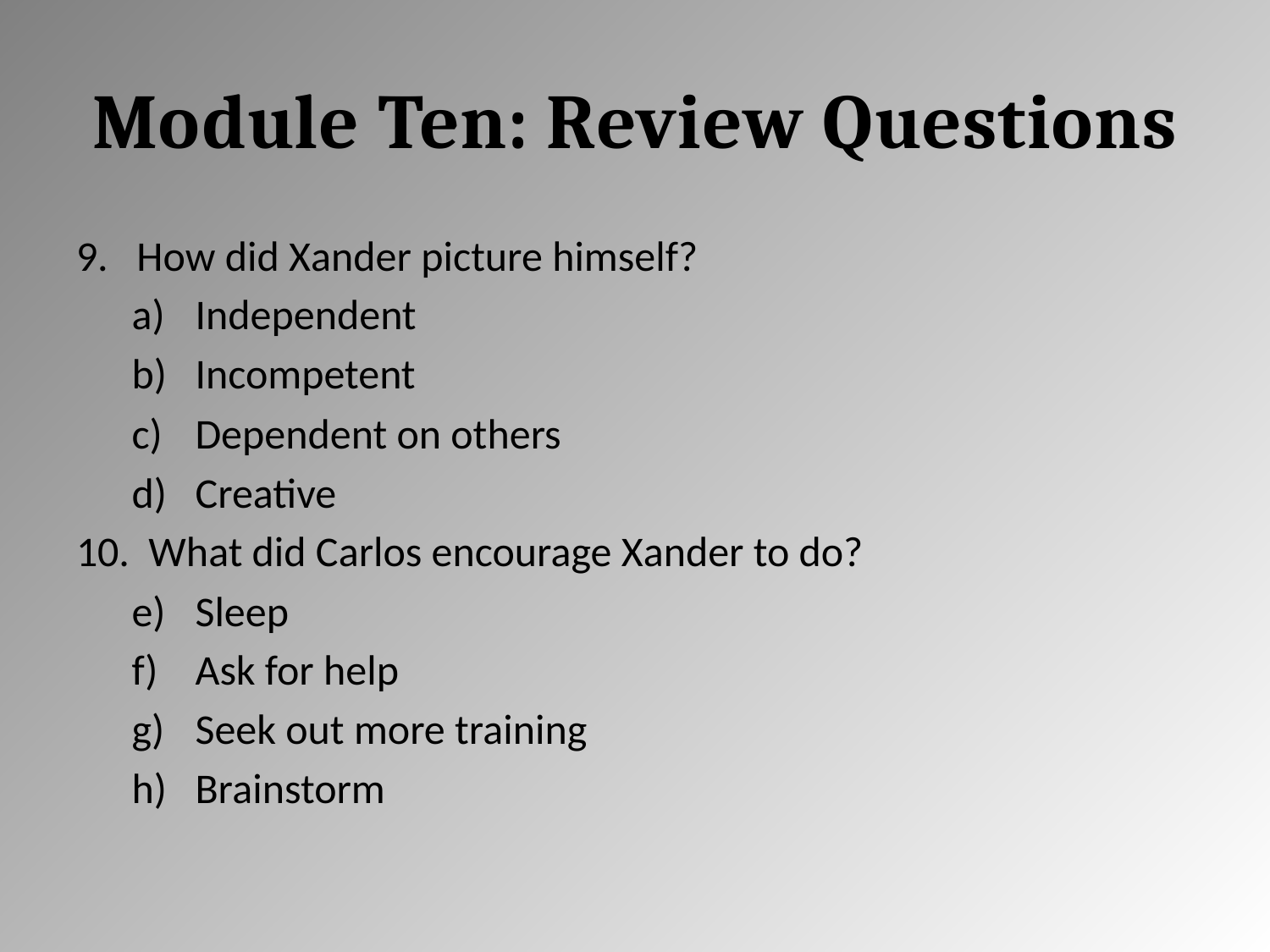

# Module Ten: Review Questions
9.   How did Xander picture himself?
Independent
Incompetent
Dependent on others
Creative
10.  What did Carlos encourage Xander to do?
Sleep
Ask for help
Seek out more training
Brainstorm